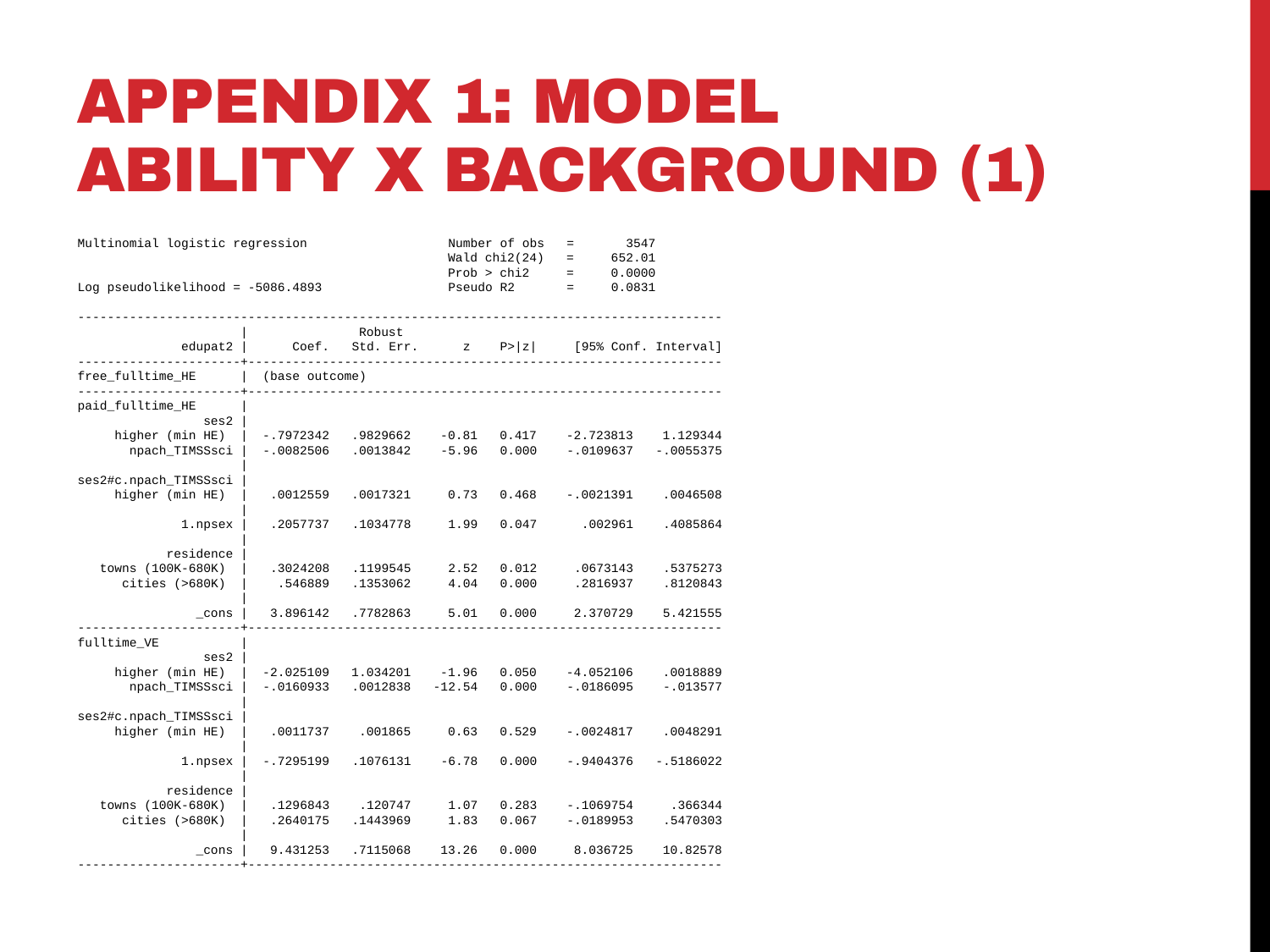

# APPENDIX 1: MODEL ABILITY X BACKGROUND (1)
Multinomial logistic regression                   Number of obs   =       3547
                                                  Wald chi2(24)   =     652.01
                                                  Prob > chi2     =     0.0000
Log pseudolikelihood = -5086.4893                 Pseudo R2       =     0.0831

---------------------------------------------------------------------------------------
                      |               Robust
              edupat2 |      Coef.   Std. Err.      z    P>|z|     [95% Conf. Interval]
----------------------+----------------------------------------------------------------
free_fulltime_HE      |  (base outcome)
----------------------+----------------------------------------------------------------
paid_fulltime_HE      |
                 ses2 |
     higher (min HE)  |  -.7972342   .9829662    -0.81   0.417    -2.723813    1.129344
       npach_TIMSSsci |  -.0082506   .0013842    -5.96   0.000    -.0109637   -.0055375
                      |
ses2#c.npach_TIMSSsci |
     higher (min HE)  |   .0012559   .0017321     0.73   0.468    -.0021391    .0046508
                      |
              1.npsex |   .2057737   .1034778     1.99   0.047      .002961    .4085864
                      |
            residence |
   towns (100K-680K)  |   .3024208   .1199545     2.52   0.012     .0673143    .5375273
      cities (>680K)  |    .546889   .1353062     4.04   0.000     .2816937    .8120843
                      |
                _cons |   3.896142   .7782863     5.01   0.000     2.370729    5.421555
----------------------+----------------------------------------------------------------
fulltime_VE           |
                 ses2 |
     higher (min HE)  |  -2.025109   1.034201    -1.96   0.050    -4.052106    .0018889
       npach_TIMSSsci |  -.0160933   .0012838   -12.54   0.000    -.0186095    -.013577
                      |
ses2#c.npach_TIMSSsci |
     higher (min HE)  |   .0011737    .001865     0.63   0.529    -.0024817    .0048291
                      |
              1.npsex |  -.7295199   .1076131    -6.78   0.000    -.9404376   -.5186022
                      |
            residence |
   towns (100K-680K)  |   .1296843    .120747     1.07   0.283    -.1069754     .366344
      cities (>680K)  |   .2640175   .1443969     1.83   0.067    -.0189953    .5470303
                      |
                _cons |   9.431253   .7115068    13.26   0.000     8.036725    10.82578
----------------------+----------------------------------------------------------------